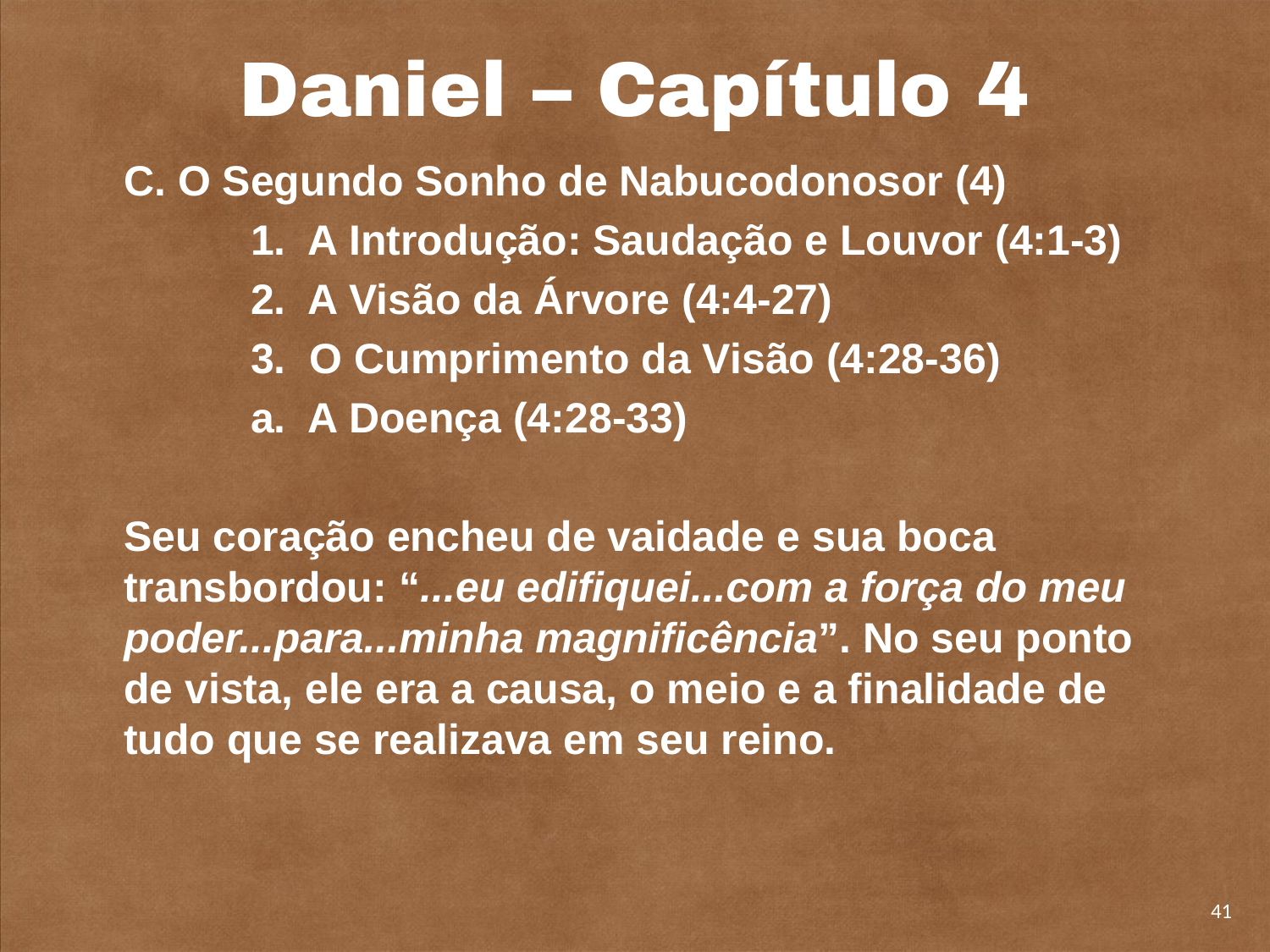

# Daniel – Capítulo 4
	C. O Segundo Sonho de Nabucodonosor (4)
		1.  A Introdução: Saudação e Louvor (4:1-3)
		2.  A Visão da Árvore (4:4-27)
		3.  O Cumprimento da Visão (4:28-36)
		a.  A Doença (4:28-33)

	Seu coração encheu de vaidade e sua boca transbordou: “...eu edifiquei...com a força do meu poder...para...minha magnificência”. No seu ponto de vista, ele era a causa, o meio e a finalidade de tudo que se realizava em seu reino.
41